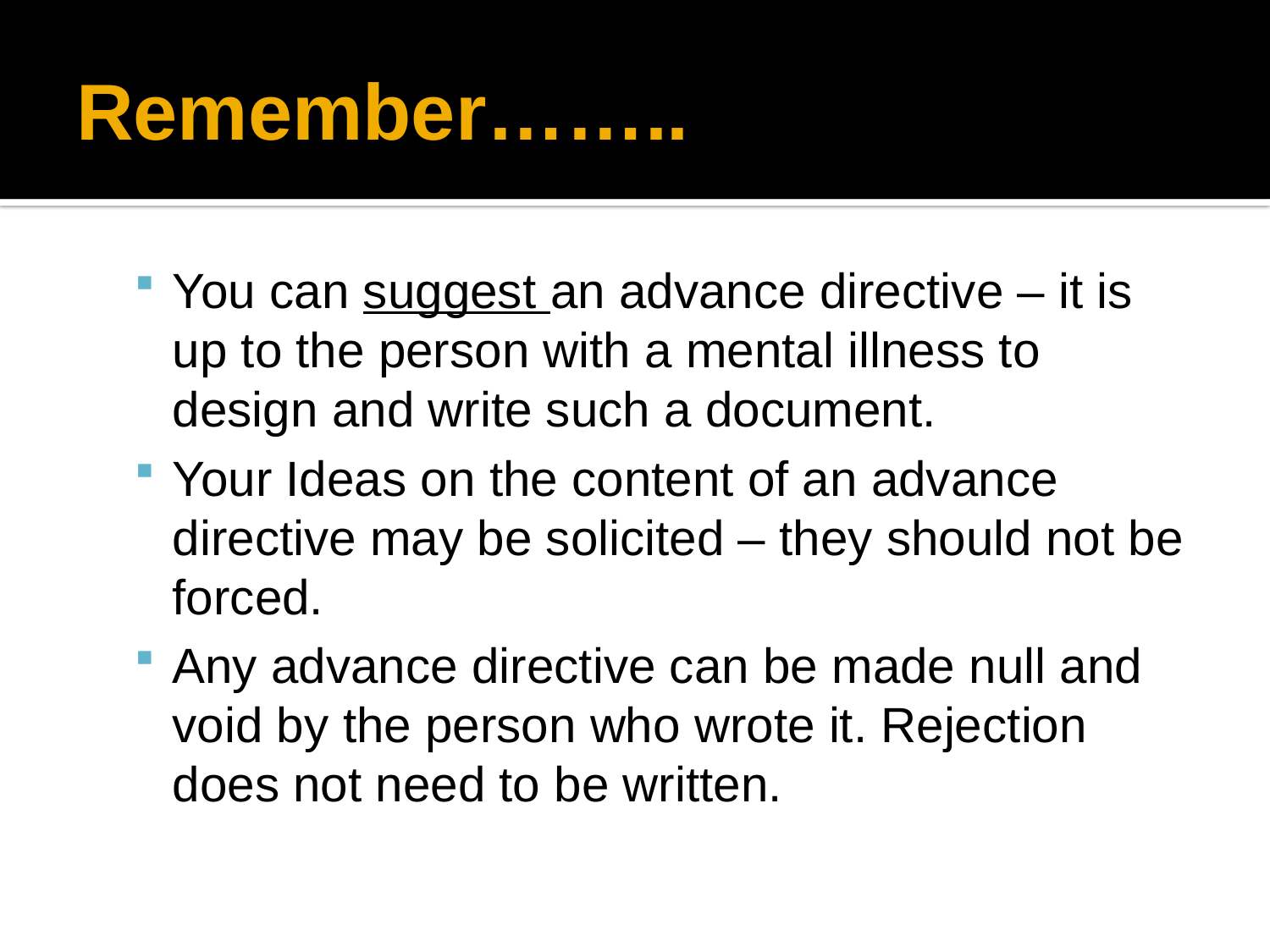

# Remember……..
You can suggest an advance directive – it is up to the person with a mental illness to design and write such a document.
Your Ideas on the content of an advance directive may be solicited – they should not be forced.
Any advance directive can be made null and void by the person who wrote it. Rejection does not need to be written.